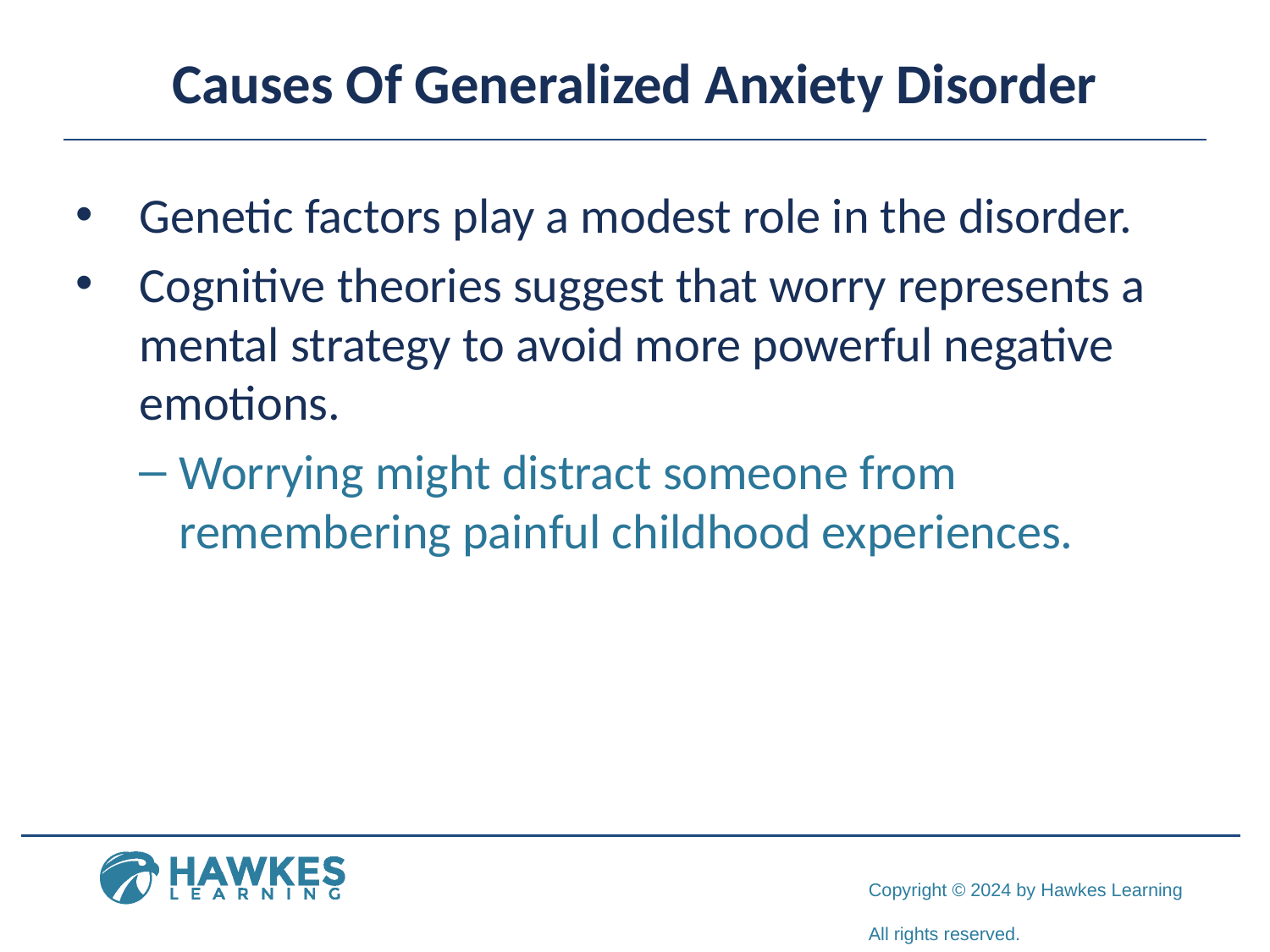

# Causes Of Generalized Anxiety Disorder
Genetic factors play a modest role in the disorder.
Cognitive theories suggest that worry represents a mental strategy to avoid more powerful negative emotions.
Worrying might distract someone from remembering painful childhood experiences.